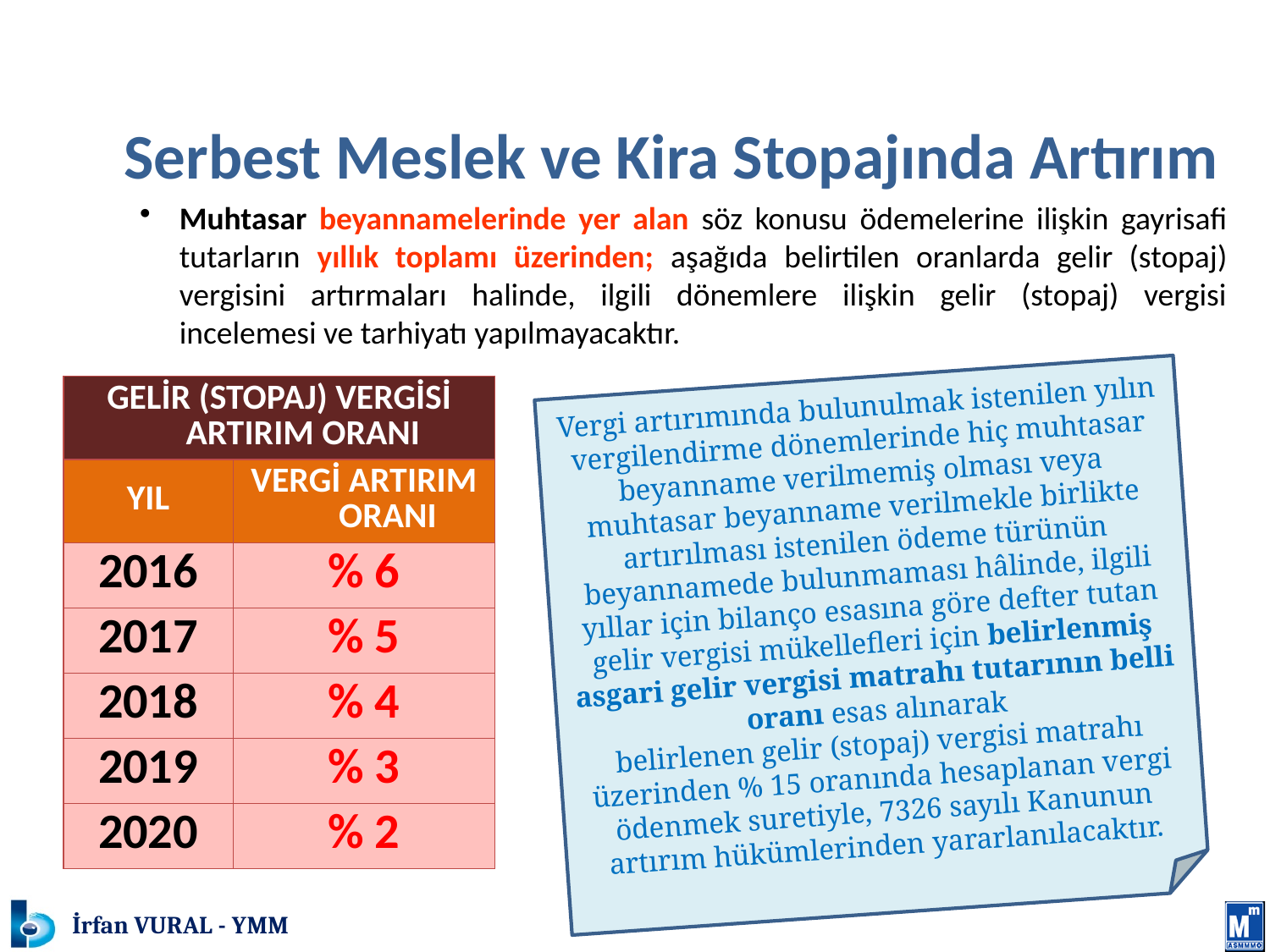

# MATRAH VE VERGİ ARTIRIMI
	Serbest Meslek ve Kira Stopajında Artırım
Muhtasar beyannamelerinde yer alan söz konusu ödemelerine ilişkin gayrisafi tutarların yıllık toplamı üzerinden; aşağıda belirtilen oranlarda gelir (stopaj) vergisini artırmaları halinde, ilgili dönemlere ilişkin gelir (stopaj) vergisi incelemesi ve tarhiyatı yapılmayacaktır.

| GELİR (STOPAJ) VERGİSİ ARTIRIM ORANI |  |
| --- | --- |
| YIL | VERGİ ARTIRIM ORANI |
| 2016 | % 6 |
| 2017 | % 5 |
| 2018 | % 4 |
| 2019 | % 3 |
| 2020 | % 2 |
Vergi artırımında bulunulmak istenilen yılın vergilendirme dönemlerinde hiç muhtasar beyanname verilmemiş olması veya muhtasar beyanname verilmekle birlikte artırılması istenilen ödeme türünün beyannamede bulunmaması hâlinde, ilgili yıllar için bilanço esasına göre defter tutan gelir vergisi mükellefleri için belirlenmiş asgari gelir vergisi matrahı tutarının belli oranı esas alınarak
belirlenen gelir (stopaj) vergisi matrahı üzerinden % 15 oranında hesaplanan vergi ödenmek suretiyle, 7326 sayılı Kanunun artırım hükümlerinden yararlanılacaktır.